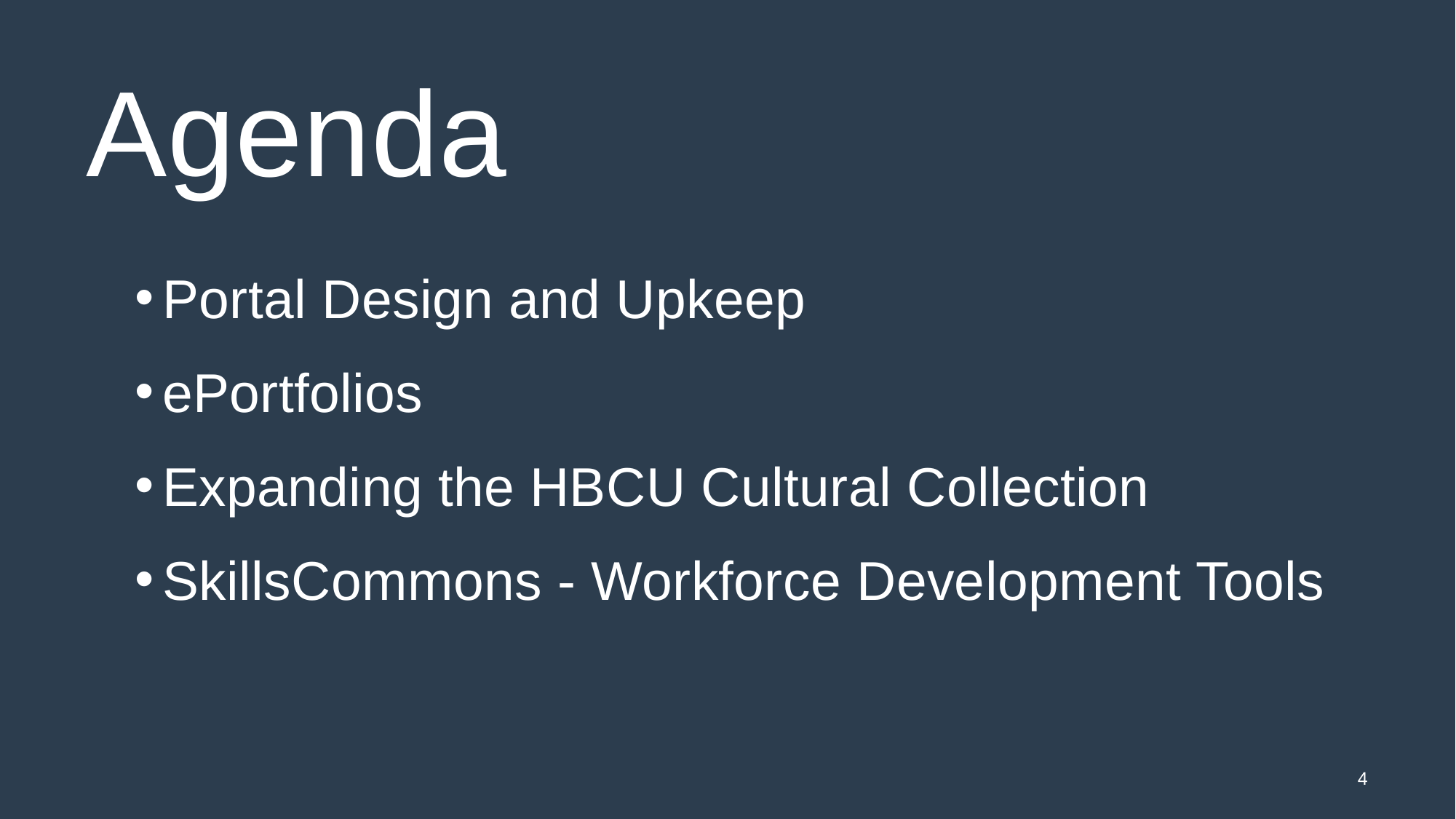

# Agenda
Portal Design and Upkeep
ePortfolios
Expanding the HBCU Cultural Collection
SkillsCommons - Workforce Development Tools
4